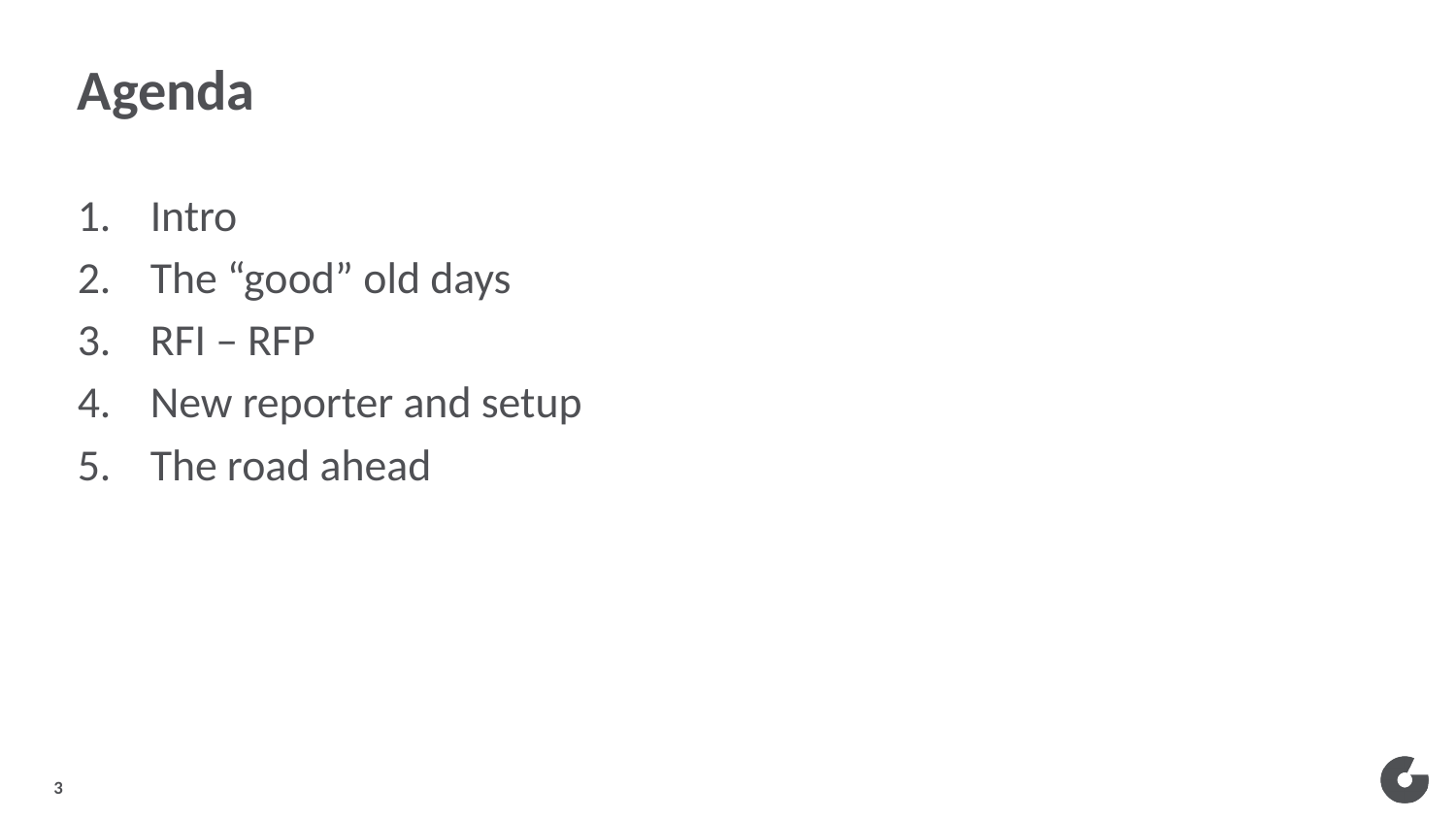

# Agenda

Intro
The “good” old days
RFI – RFP
New reporter and setup
The road ahead
3